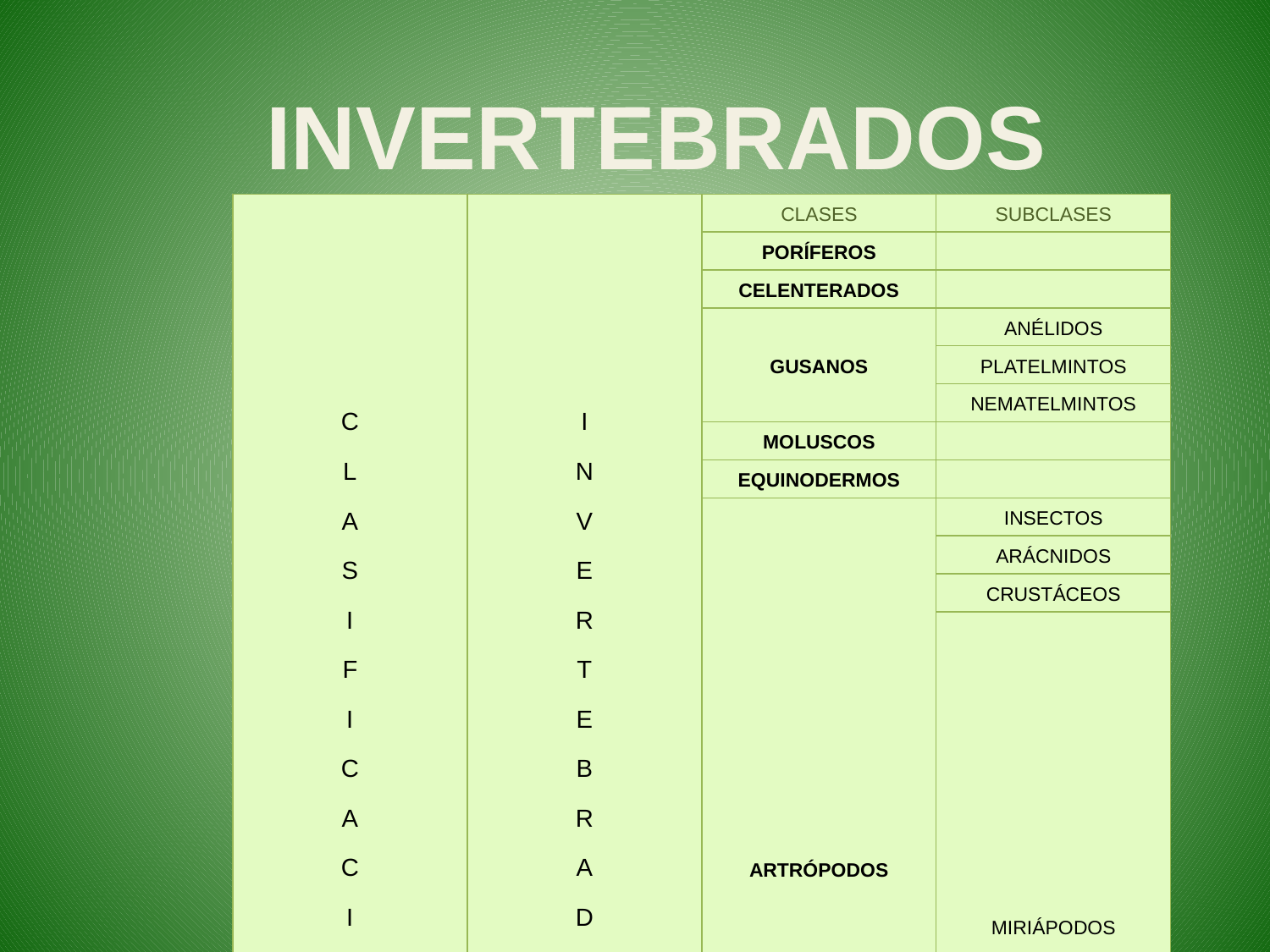

INVERTEBRADOS
| C L A S I F I C A C I Ó N | I N V E R T E B R A D O S | CLASES | SUBCLASES |
| --- | --- | --- | --- |
|  |  | PORÍFEROS |  |
|  |  | CELENTERADOS |  |
|  |  | GUSANOS | ANÉLIDOS |
|  |  |  | PLATELMINTOS |
|  |  |  | NEMATELMINTOS |
|  |  | MOLUSCOS |  |
|  |  | EQUINODERMOS |  |
|  |  | ARTRÓPODOS | INSECTOS |
|  |  |  | ARÁCNIDOS |
|  |  |  | CRUSTÁCEOS |
|  |  |  | MIRIÁPODOS |